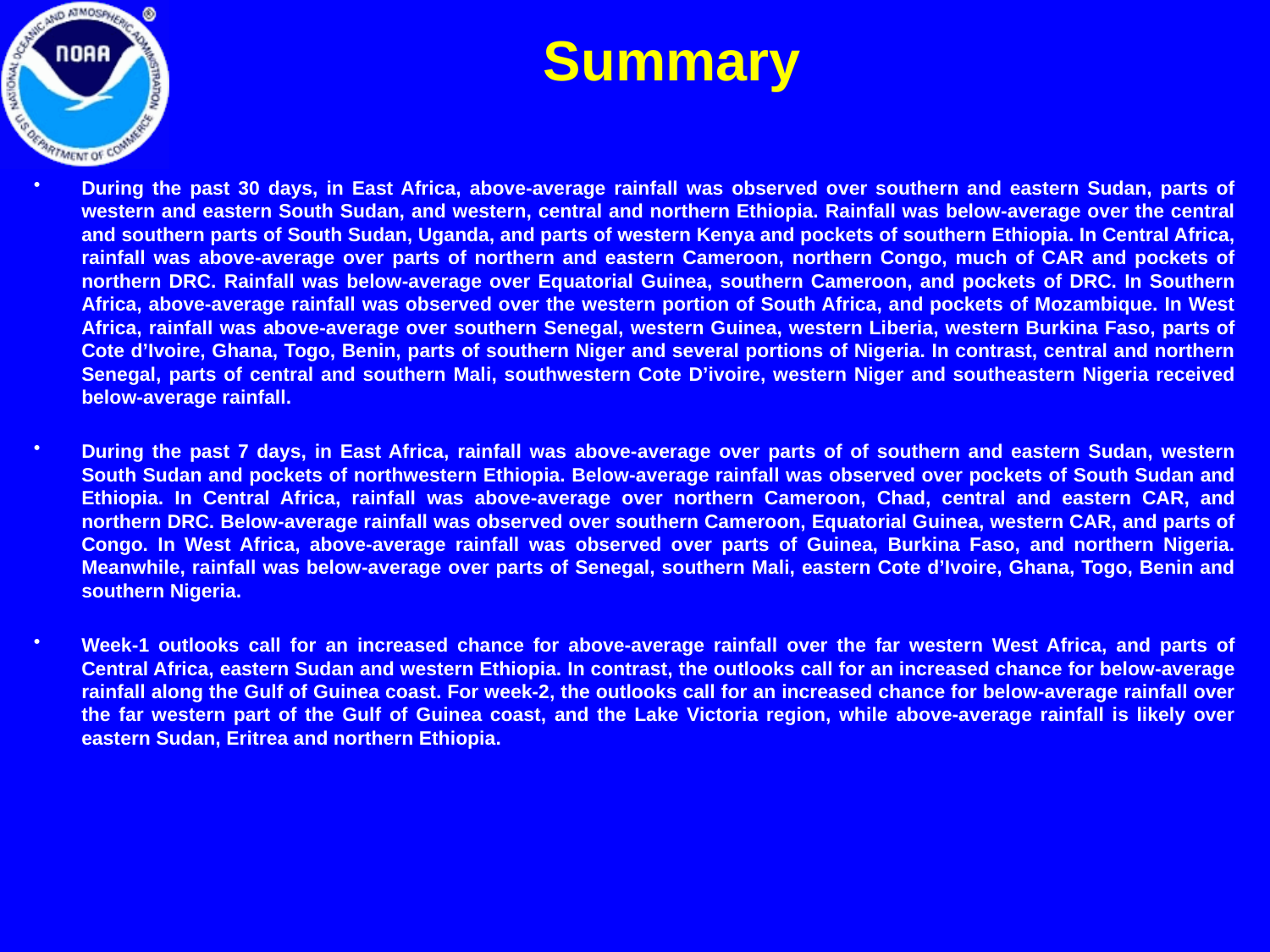

Summary
During the past 30 days, in East Africa, above-average rainfall was observed over southern and eastern Sudan, parts of western and eastern South Sudan, and western, central and northern Ethiopia. Rainfall was below-average over the central and southern parts of South Sudan, Uganda, and parts of western Kenya and pockets of southern Ethiopia. In Central Africa, rainfall was above-average over parts of northern and eastern Cameroon, northern Congo, much of CAR and pockets of northern DRC. Rainfall was below-average over Equatorial Guinea, southern Cameroon, and pockets of DRC. In Southern Africa, above-average rainfall was observed over the western portion of South Africa, and pockets of Mozambique. In West Africa, rainfall was above-average over southern Senegal, western Guinea, western Liberia, western Burkina Faso, parts of Cote d’Ivoire, Ghana, Togo, Benin, parts of southern Niger and several portions of Nigeria. In contrast, central and northern Senegal, parts of central and southern Mali, southwestern Cote D’ivoire, western Niger and southeastern Nigeria received below-average rainfall.

During the past 7 days, in East Africa, rainfall was above-average over parts of of southern and eastern Sudan, western South Sudan and pockets of northwestern Ethiopia. Below-average rainfall was observed over pockets of South Sudan and Ethiopia. In Central Africa, rainfall was above-average over northern Cameroon, Chad, central and eastern CAR, and northern DRC. Below-average rainfall was observed over southern Cameroon, Equatorial Guinea, western CAR, and parts of Congo. In West Africa, above-average rainfall was observed over parts of Guinea, Burkina Faso, and northern Nigeria. Meanwhile, rainfall was below-average over parts of Senegal, southern Mali, eastern Cote d’Ivoire, Ghana, Togo, Benin and southern Nigeria.

Week-1 outlooks call for an increased chance for above-average rainfall over the far western West Africa, and parts of Central Africa, eastern Sudan and western Ethiopia. In contrast, the outlooks call for an increased chance for below-average rainfall along the Gulf of Guinea coast. For week-2, the outlooks call for an increased chance for below-average rainfall over the far western part of the Gulf of Guinea coast, and the Lake Victoria region, while above-average rainfall is likely over eastern Sudan, Eritrea and northern Ethiopia.